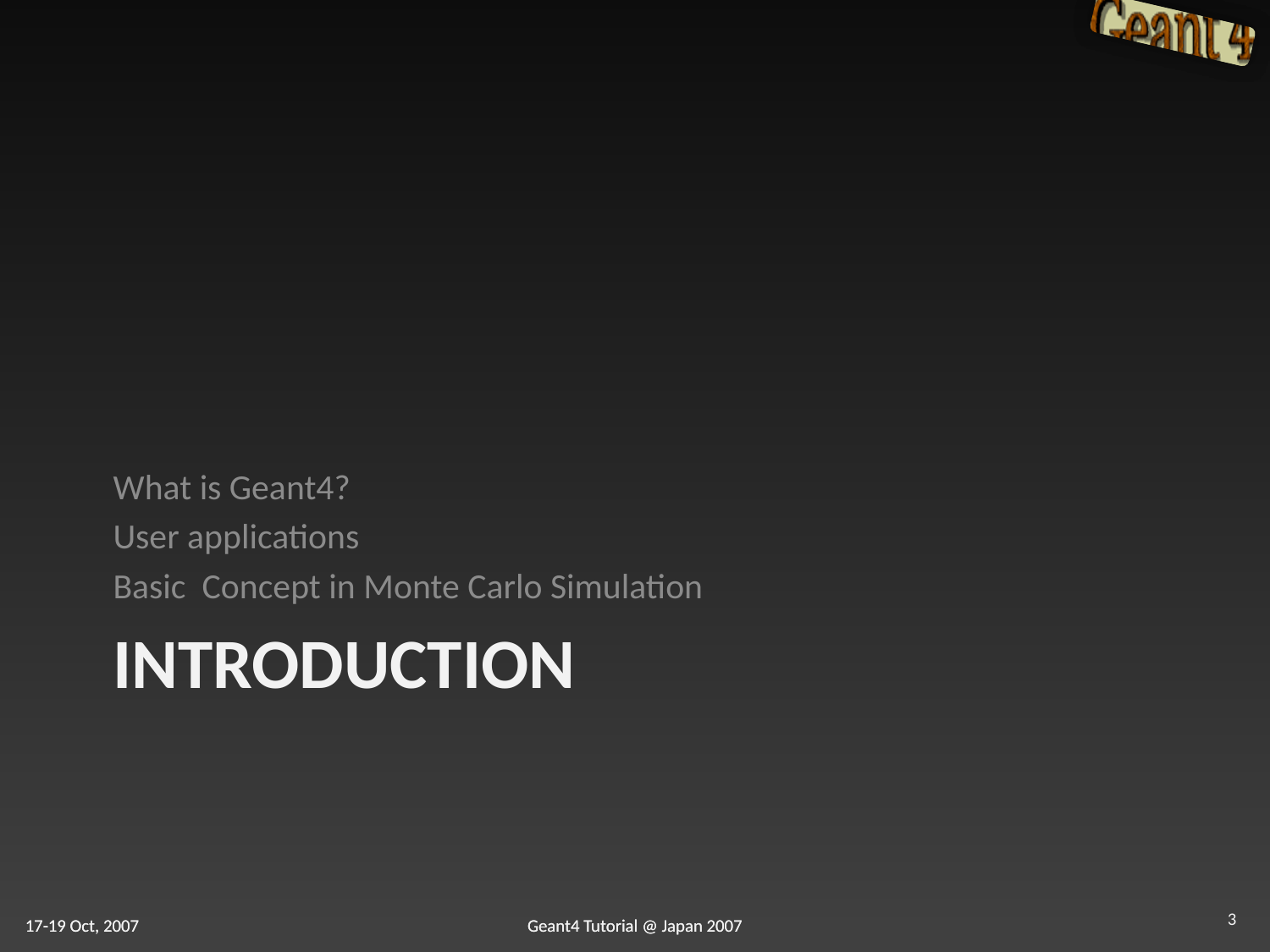

What is Geant4?
User applications
Basic  Concept in Monte Carlo Simulation
# Introduction
3